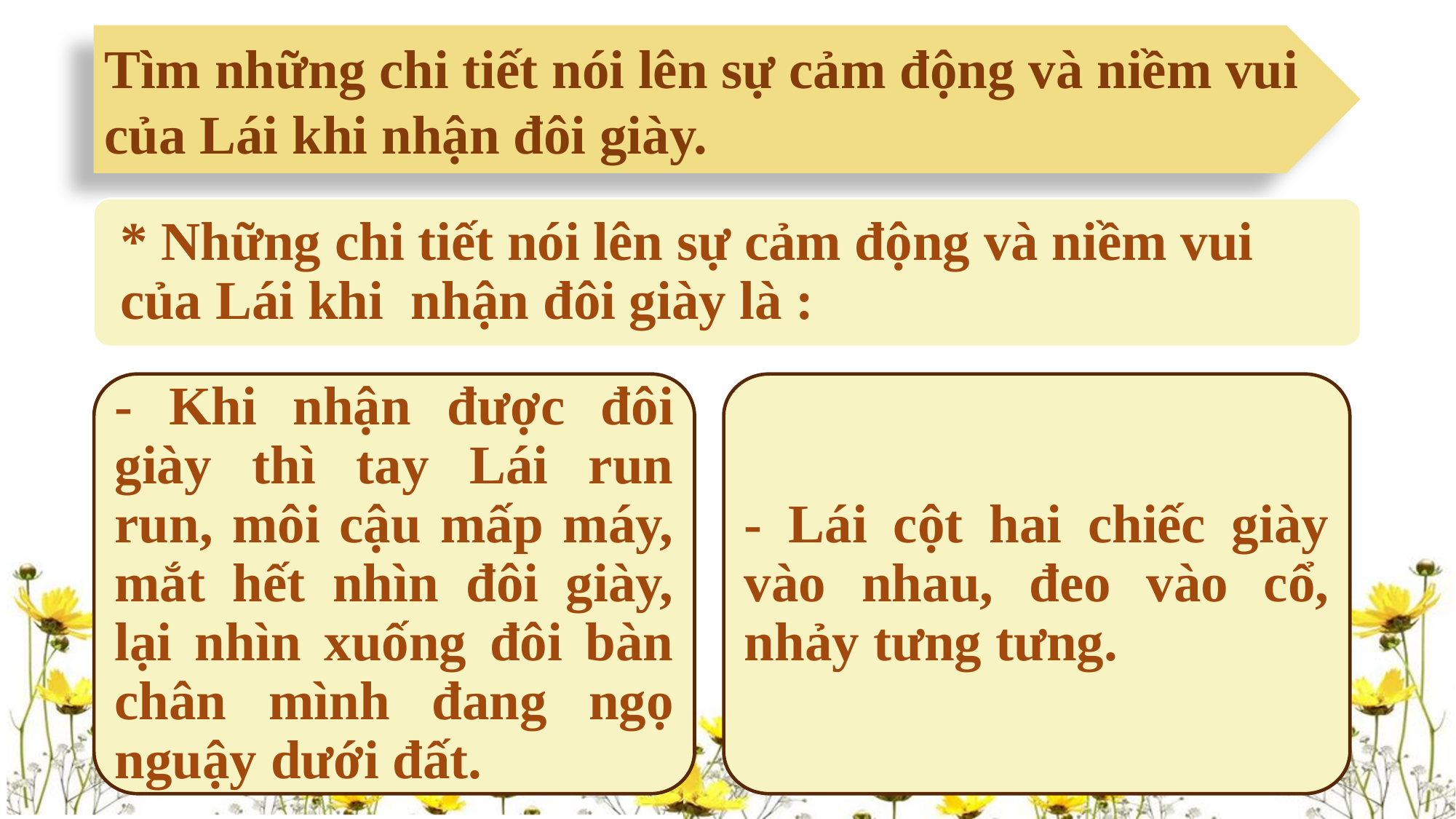

Tìm những chi tiết nói lên sự cảm động và niềm vui của Lái khi nhận đôi giày.
* Những chi tiết nói lên sự cảm động và niềm vui của Lái khi  nhận đôi giày là :
- Khi nhận được đôi giày thì tay Lái run run, môi cậu mấp máy, mắt hết nhìn đôi giày, lại nhìn xuống đôi bàn chân mình đang ngọ nguậy dưới đất.
- Lái cột hai chiếc giày vào nhau, đeo vào cổ, nhảy tưng tưng.